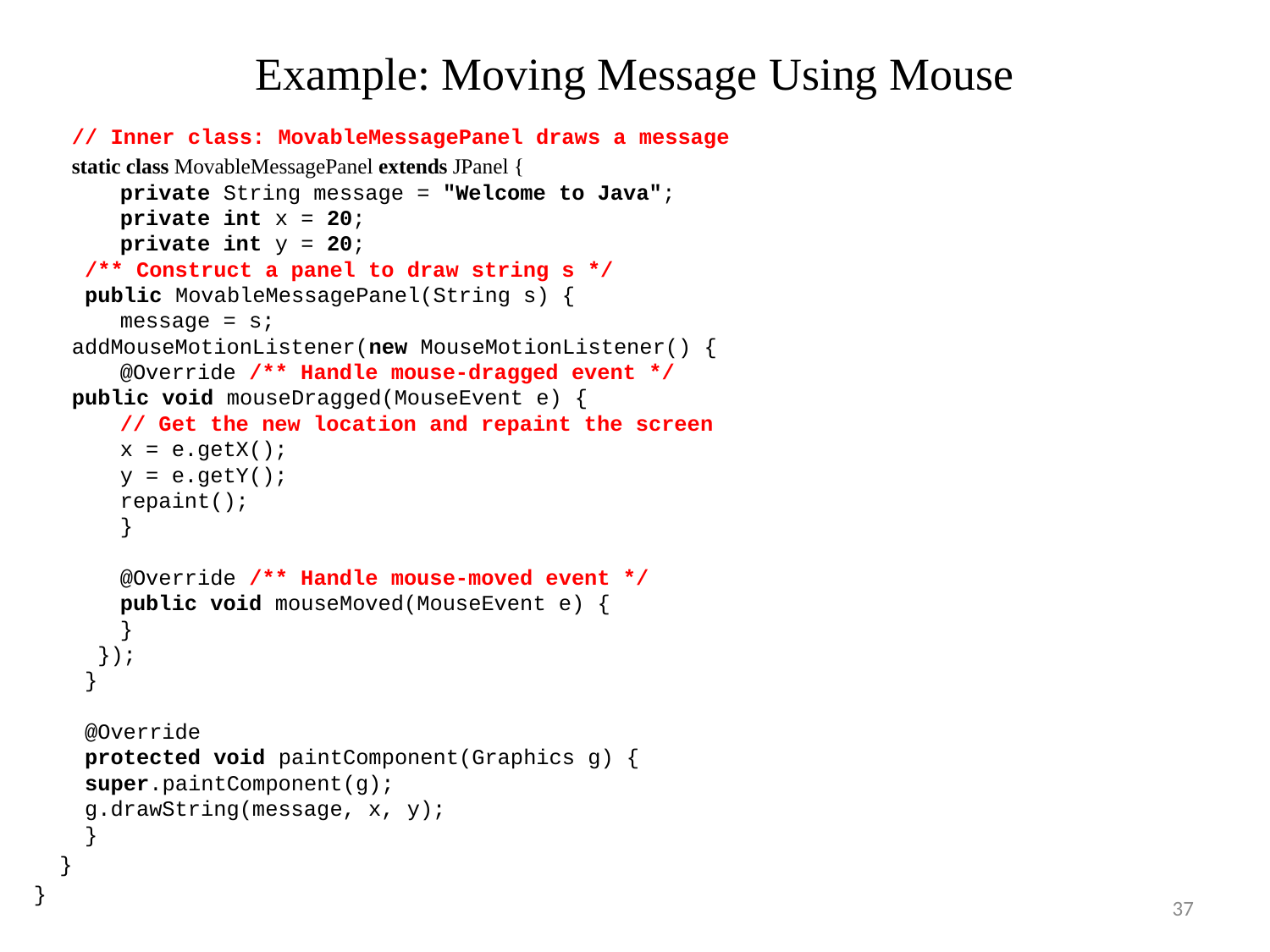

# Example: Moving Message Using Mouse
	// Inner class: MovableMessagePanel draws a message
	static class MovableMessagePanel extends JPanel {
 	private String message = "Welcome to Java";
 	private int x = 20;
 	private int y = 20;
 /** Construct a panel to draw string s */
 public MovableMessagePanel(String s) {
 	message = s;
	addMouseMotionListener(new MouseMotionListener() {
 	@Override /** Handle mouse-dragged event */
	public void mouseDragged(MouseEvent e) {
 		// Get the new location and repaint the screen
 		x = e.getX();
 		y = e.getY();
 		repaint();
 	}
 	@Override /** Handle mouse-moved event */
  	public void mouseMoved(MouseEvent e) {
  	}
  });
 }
 @Override
 protected void paintComponent(Graphics g) {
 super.paintComponent(g);
 g.drawString(message, x, y);
 }
  }
}
37